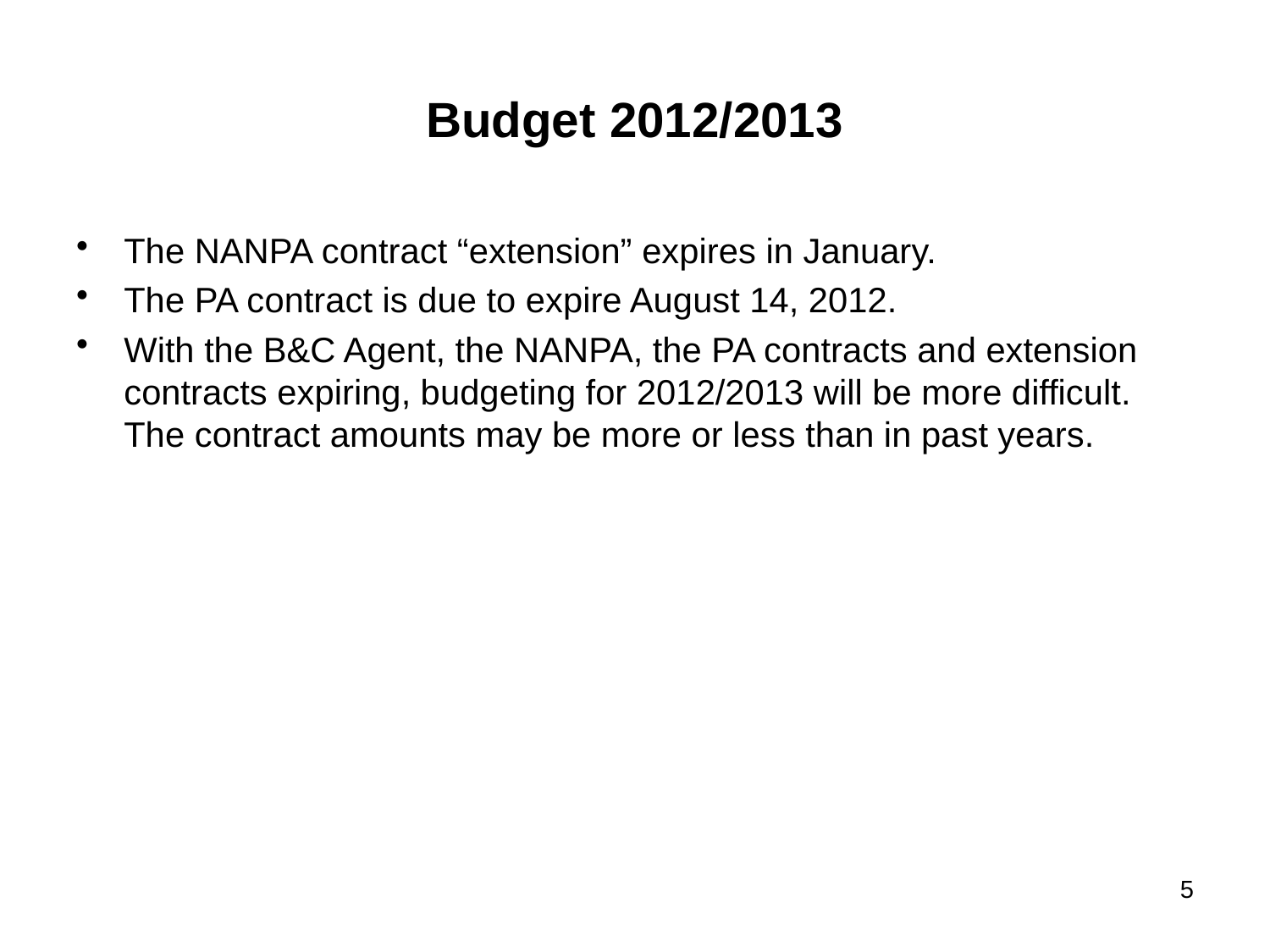

# Budget 2012/2013
The NANPA contract “extension” expires in January.
The PA contract is due to expire August 14, 2012.
With the B&C Agent, the NANPA, the PA contracts and extension contracts expiring, budgeting for 2012/2013 will be more difficult. The contract amounts may be more or less than in past years.
5